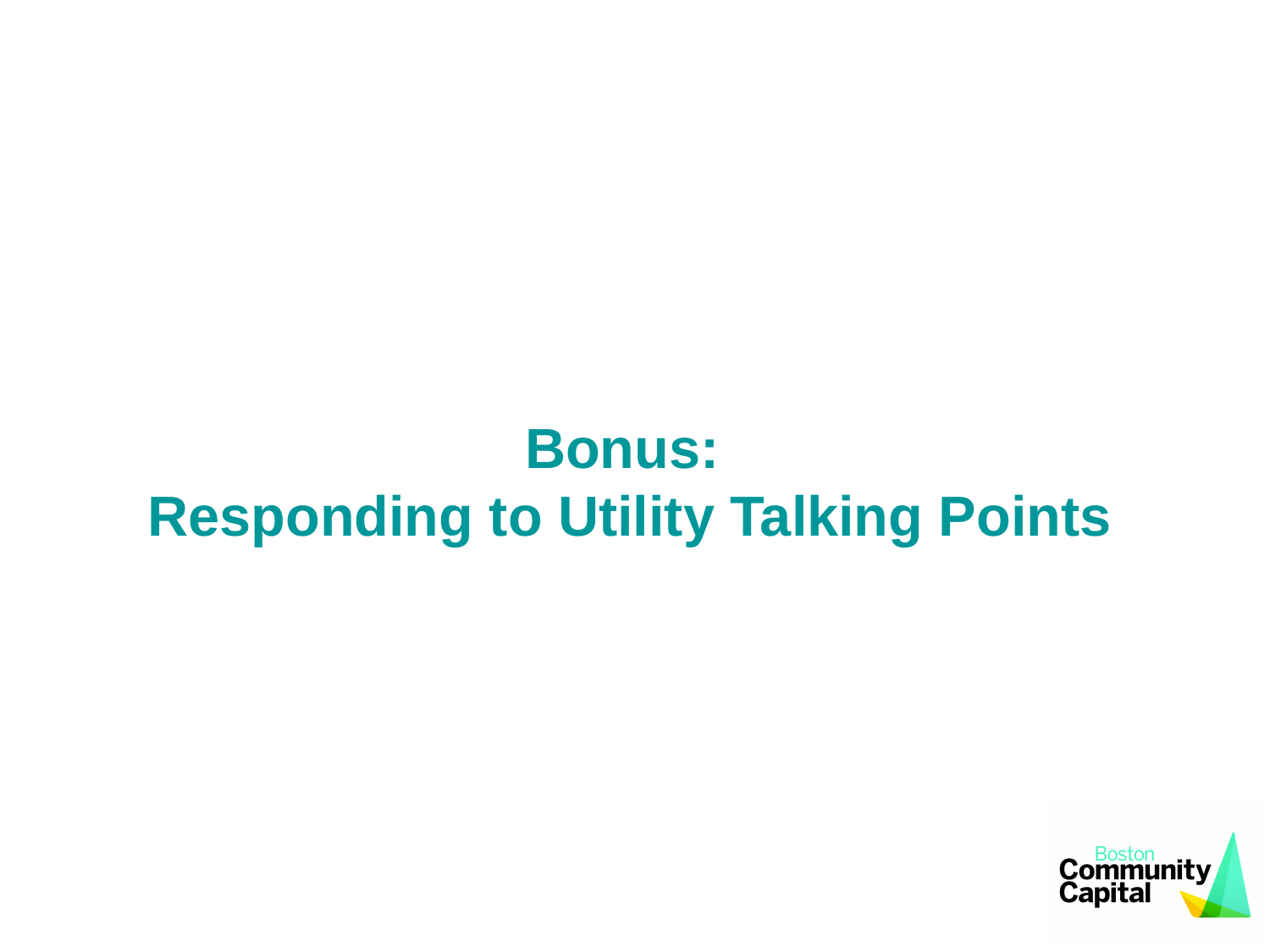

# Bonus: Responding to Utility Talking Points